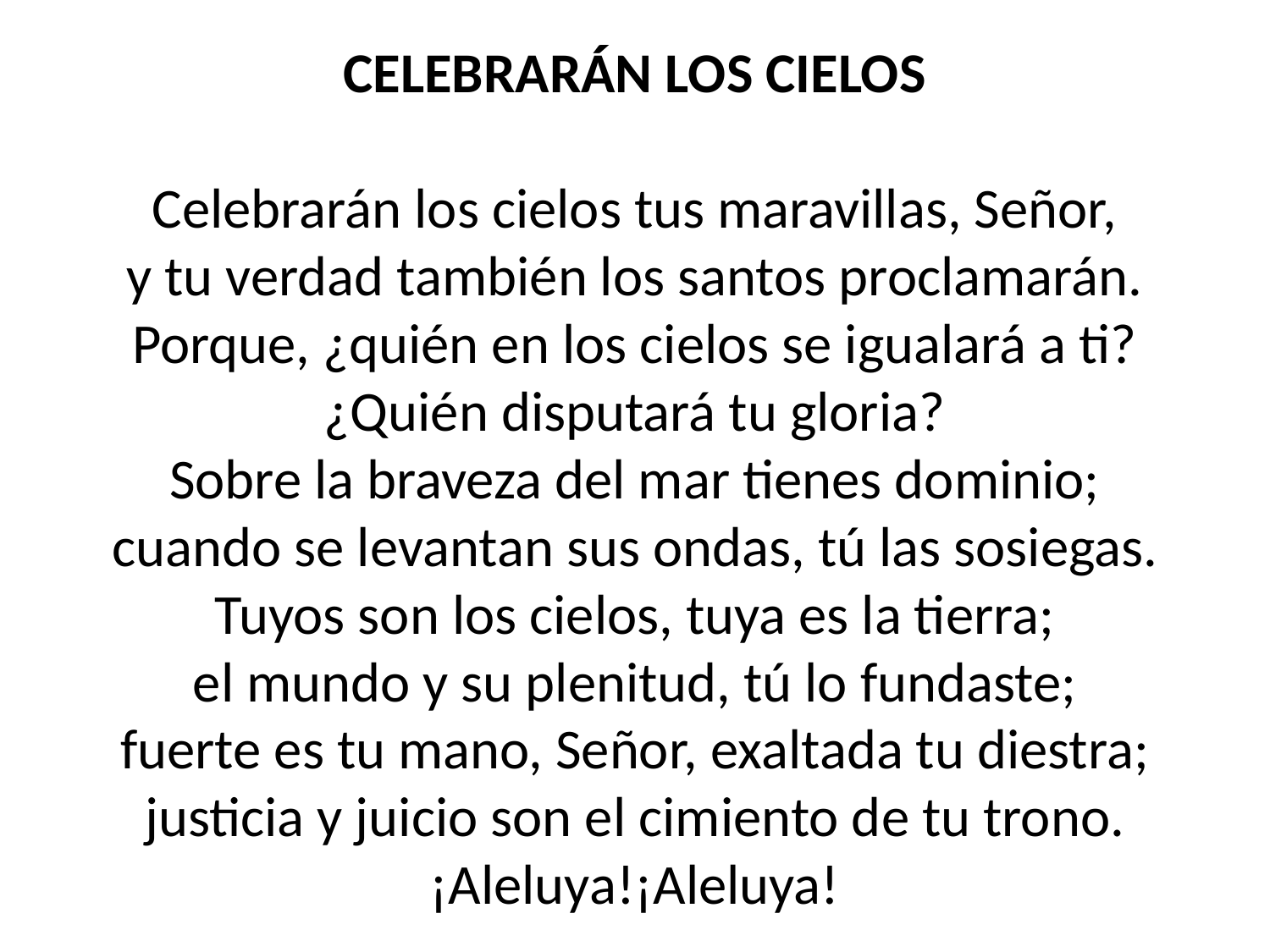

CELEBRARÁN LOS CIELOS

Celebrarán los cielos tus maravillas, Señor,
y tu verdad también los santos proclamarán.
Porque, ¿quién en los cielos se igualará a ti?
¿Quién disputará tu gloria?
Sobre la braveza del mar tienes dominio;
cuando se levantan sus ondas, tú las sosiegas.
Tuyos son los cielos, tuya es la tierra;
el mundo y su plenitud, tú lo fundaste;
fuerte es tu mano, Señor, exaltada tu diestra;
justicia y juicio son el cimiento de tu trono.
¡Aleluya!¡Aleluya!